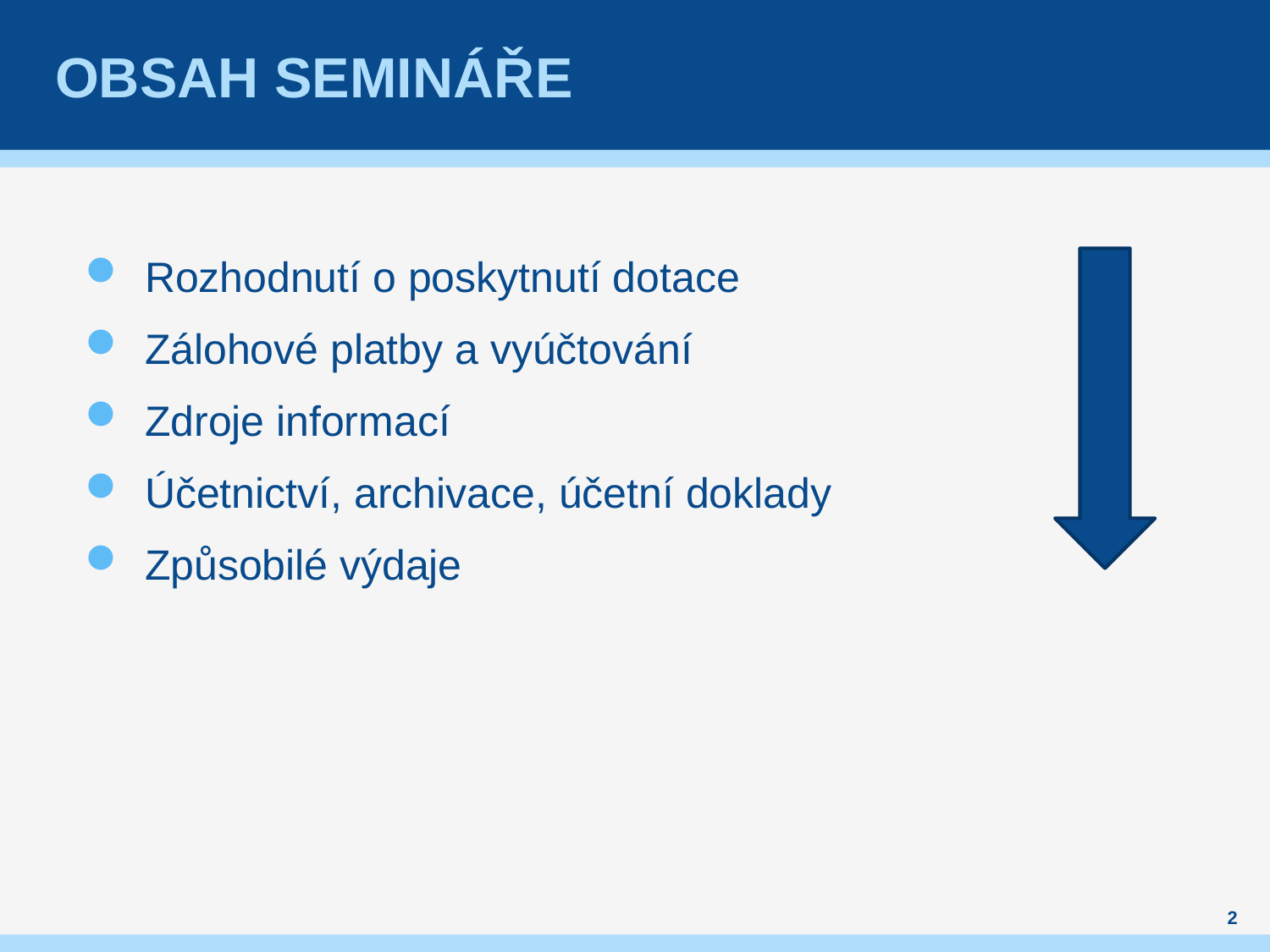

# Obsah semináře

Rozhodnutí o poskytnutí dotace
Zálohové platby a vyúčtování
Zdroje informací
Účetnictví, archivace, účetní doklady
Způsobilé výdaje
2